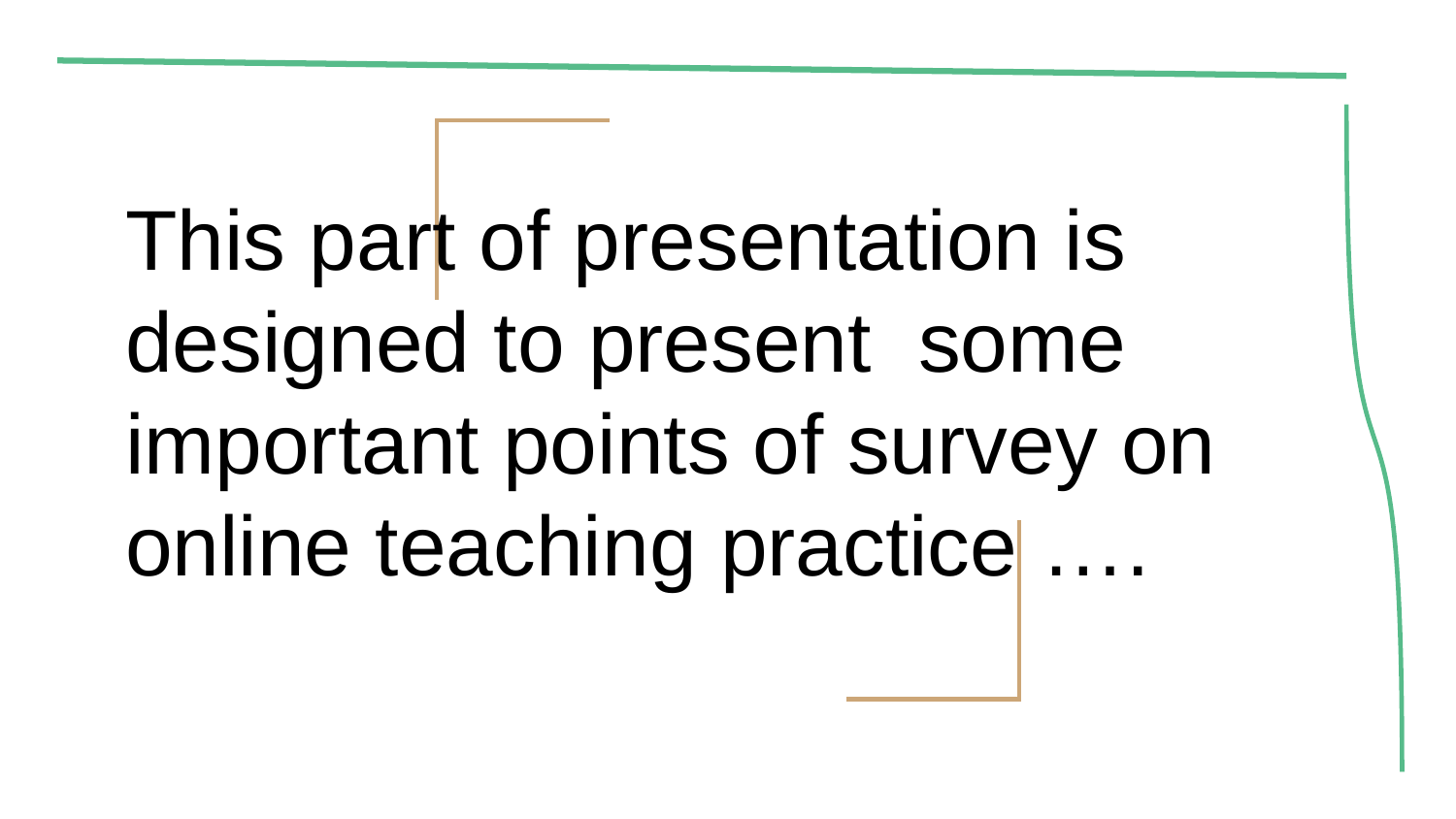

# This part of presentation is designed to present  some important points of survey on online teaching practice ….